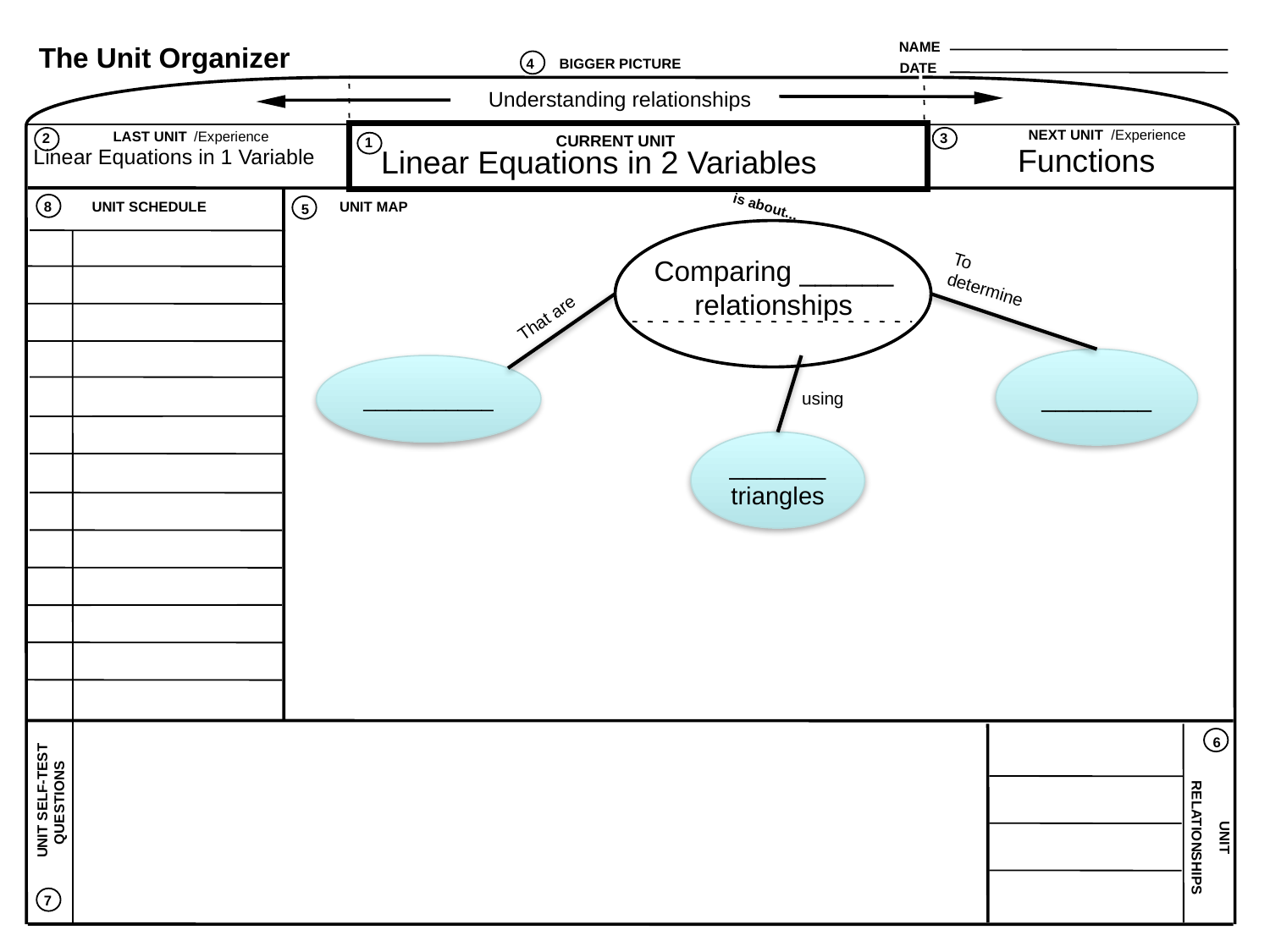

NAME
The Unit Organizer

4
BIGGER PICTURE
DATE

NEXT UNIT
/Experience

LAST UNIT
/Experience

2
3
CURRENT UNIT
CURRENT UNIT

1

8
UNIT SCHEDULE
UNIT MAP
is about...
5

6

 UNIT SELF-TEST QUESTIONS

RELATIONSHIPS
 UNIT

7

Understanding relationships
Functions
Linear Equations in 2 Variables
Linear Equations in 1 Variable
Comparing ______ relationships
To determine
That are
________
___________
using
_______ triangles